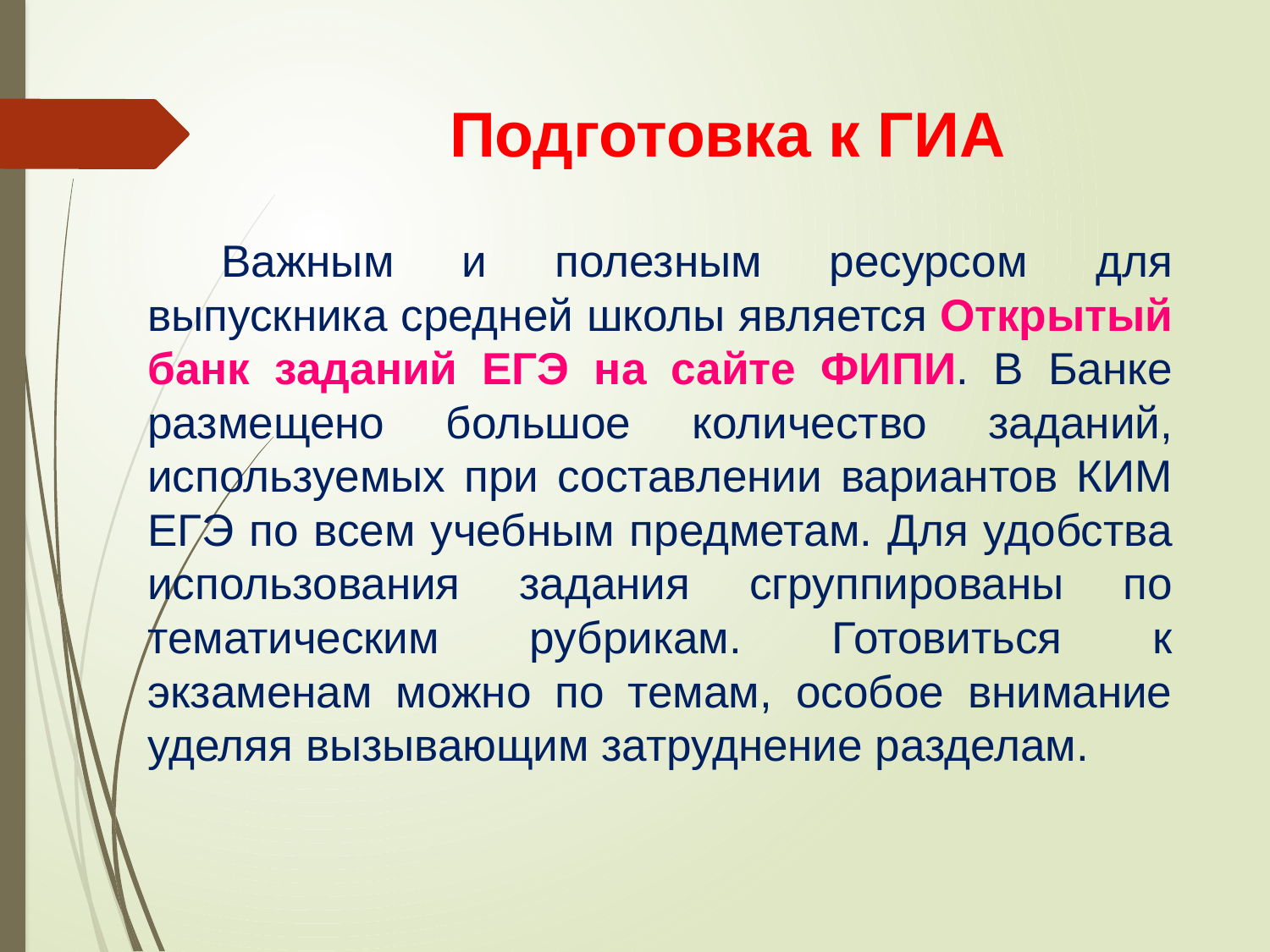

# Подготовка к ГИА
Важным и полезным ресурсом для выпускника средней школы является Открытый банк заданий ЕГЭ на сайте ФИПИ. В Банке размещено большое количество заданий, используемых при составлении вариантов КИМ ЕГЭ по всем учебным предметам. Для удобства использования задания сгруппированы по тематическим рубрикам. Готовиться к экзаменам можно по темам, особое внимание уделяя вызывающим затруднение разделам.